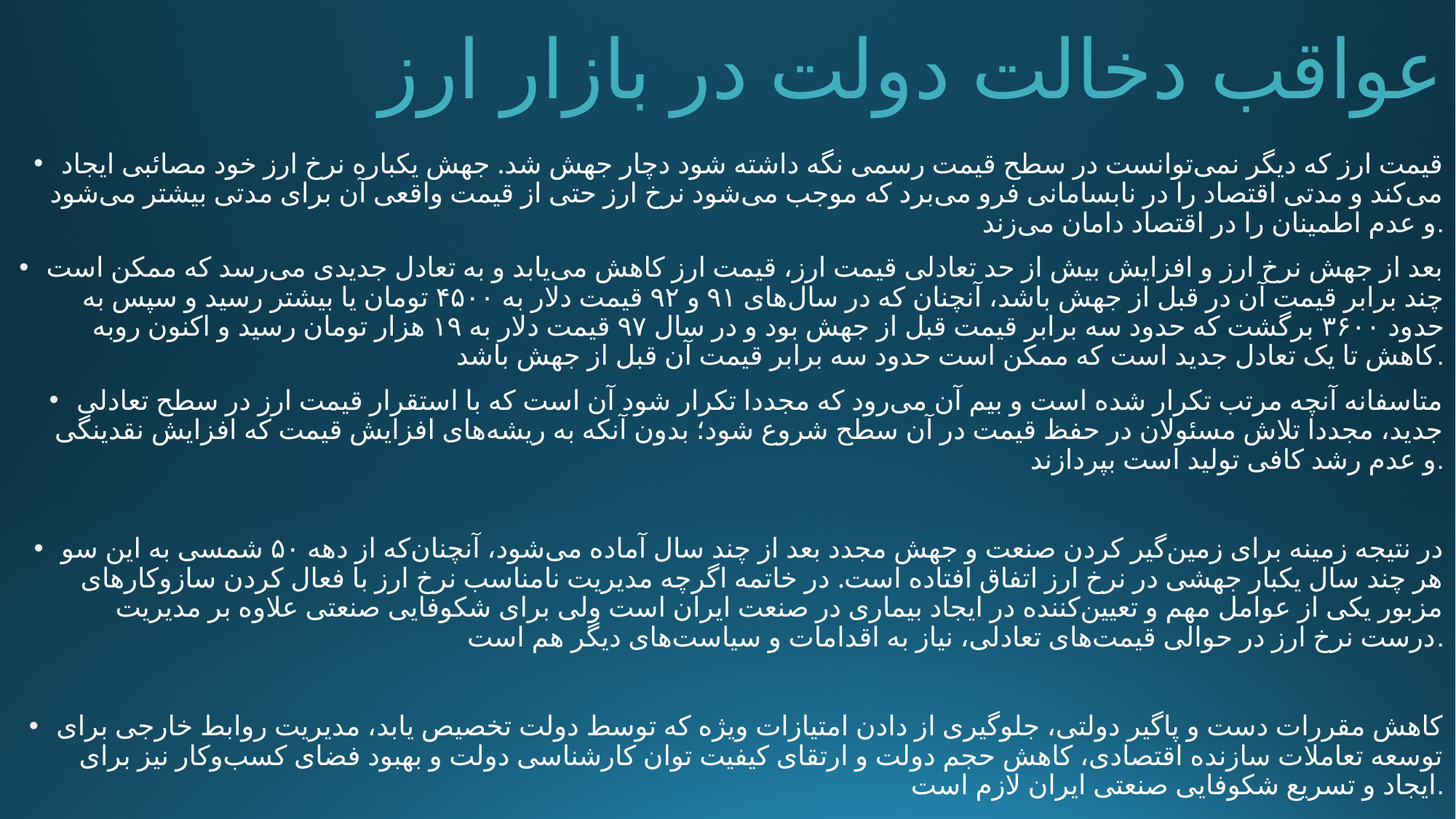

# عواقب دخالت دولت در بازار ارز
قیمت ارز که دیگر نمی‌توانست در سطح قیمت رسمی نگه داشته شود دچار جهش شد. جهش یکباره نرخ ارز خود مصائبی ایجاد می‌کند و مدتی اقتصاد را در نابسامانی فرو می‌برد که موجب می‌شود نرخ ارز حتی از قیمت واقعی آن برای مدتی بیشتر می‌شود و عدم اطمینان را در اقتصاد دامان می‌زند.
بعد از جهش نرخ ارز و افزایش بیش از حد تعادلی قیمت ارز، قیمت ارز کاهش می‌یابد و به تعادل جدیدی می‌رسد که ممکن است چند برابر قیمت آن در قبل از جهش باشد، آنچنان که در سال‌های ۹۱ و ۹۲ قیمت دلار به ۴۵۰۰ تومان یا بیشتر رسید و سپس به حدود ۳۶۰۰ برگشت که حدود سه برابر قیمت قبل از جهش بود و در سال ۹۷ قیمت دلار به ۱۹ هزار تومان رسید و اکنون روبه کاهش تا یک تعادل جدید است که ممکن است حدود سه برابر قیمت آن قبل از جهش باشد.
متاسفانه آنچه مرتب تکرار شده است و بیم آن می‌رود که مجددا تکرار شود آن است که با استقرار قیمت ارز در سطح تعادلی جدید، مجددا تلاش مسئولان در حفظ قیمت در آن سطح شروع شود؛ بدون آنکه به ریشه‌های افزایش قیمت که افزایش نقدینگی و عدم رشد کافی تولید است بپردازند.

در نتیجه زمینه برای زمین‌گیر کردن صنعت و جهش مجدد بعد از چند سال آماده می‌شود، آنچنان‌که از دهه ۵۰ شمسی به این سو هر چند سال یکبار جهشی در نرخ ارز اتفاق افتاده است. در خاتمه اگرچه مدیریت نامناسب نرخ ارز با فعال کردن سازوکارهای مزبور یکی از عوامل مهم و تعیین‌کننده در ایجاد بیماری در صنعت ایران است ولی برای شکوفایی صنعتی علاوه بر مدیریت درست نرخ ارز در حوالی قیمت‌های تعادلی، نیاز به اقدامات و سیاست‌های دیگر هم است.

کاهش مقررات دست و پاگیر دولتی، جلوگیری از دادن امتیازات ویژه که توسط دولت تخصیص یابد، مدیریت روابط خارجی برای توسعه تعاملات سازنده اقتصادی، کاهش حجم دولت و ارتقای کیفیت توان کارشناسی دولت و بهبود فضای کسب‌وکار نیز برای ایجاد و تسریع شکوفایی صنعتی ایران لازم است.